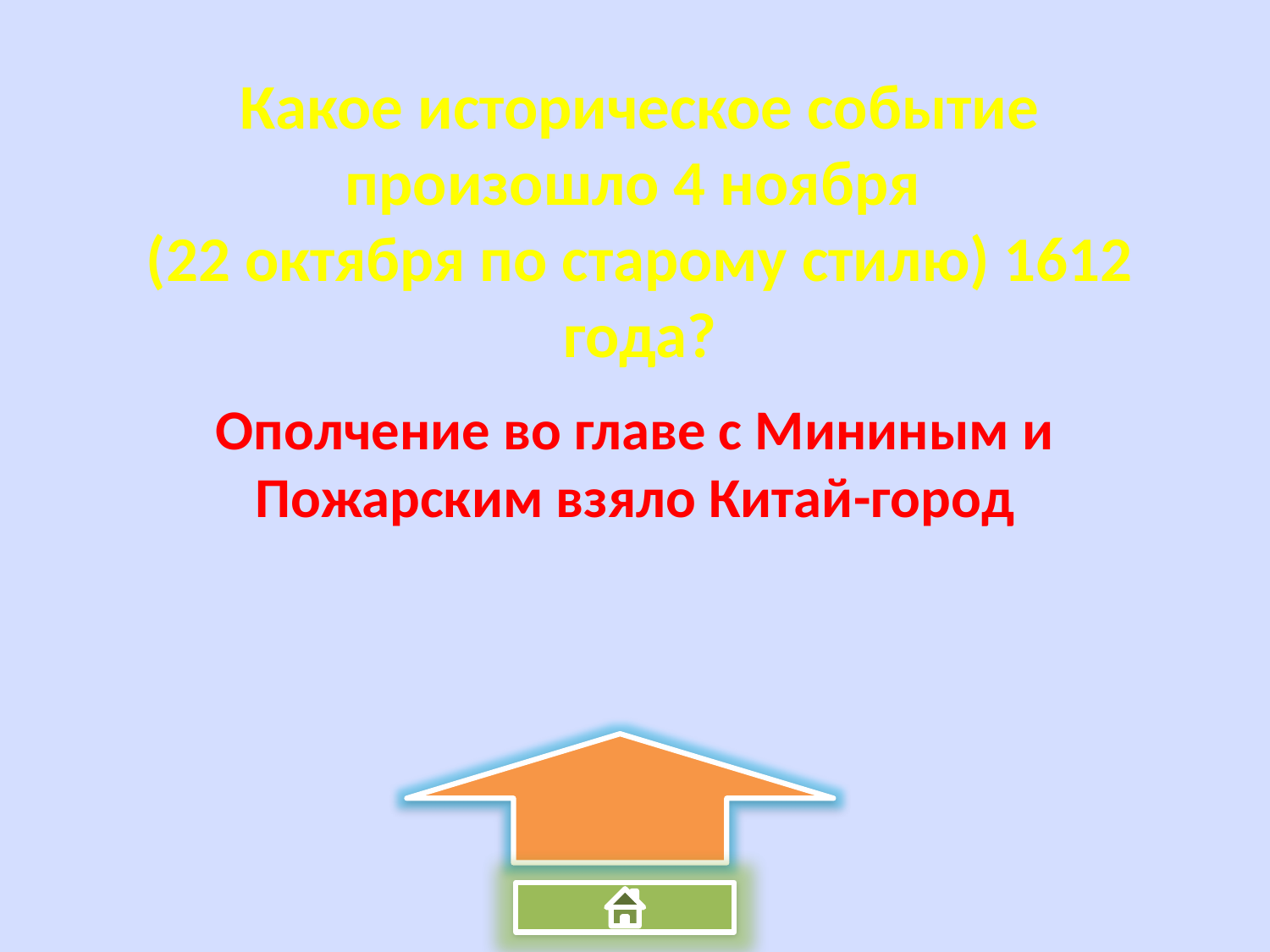

Какое историческое событие произошло 4 ноября
(22 октября по старому стилю) 1612 года?
Ополчение во главе с Мининым и Пожарским взяло Китай-город